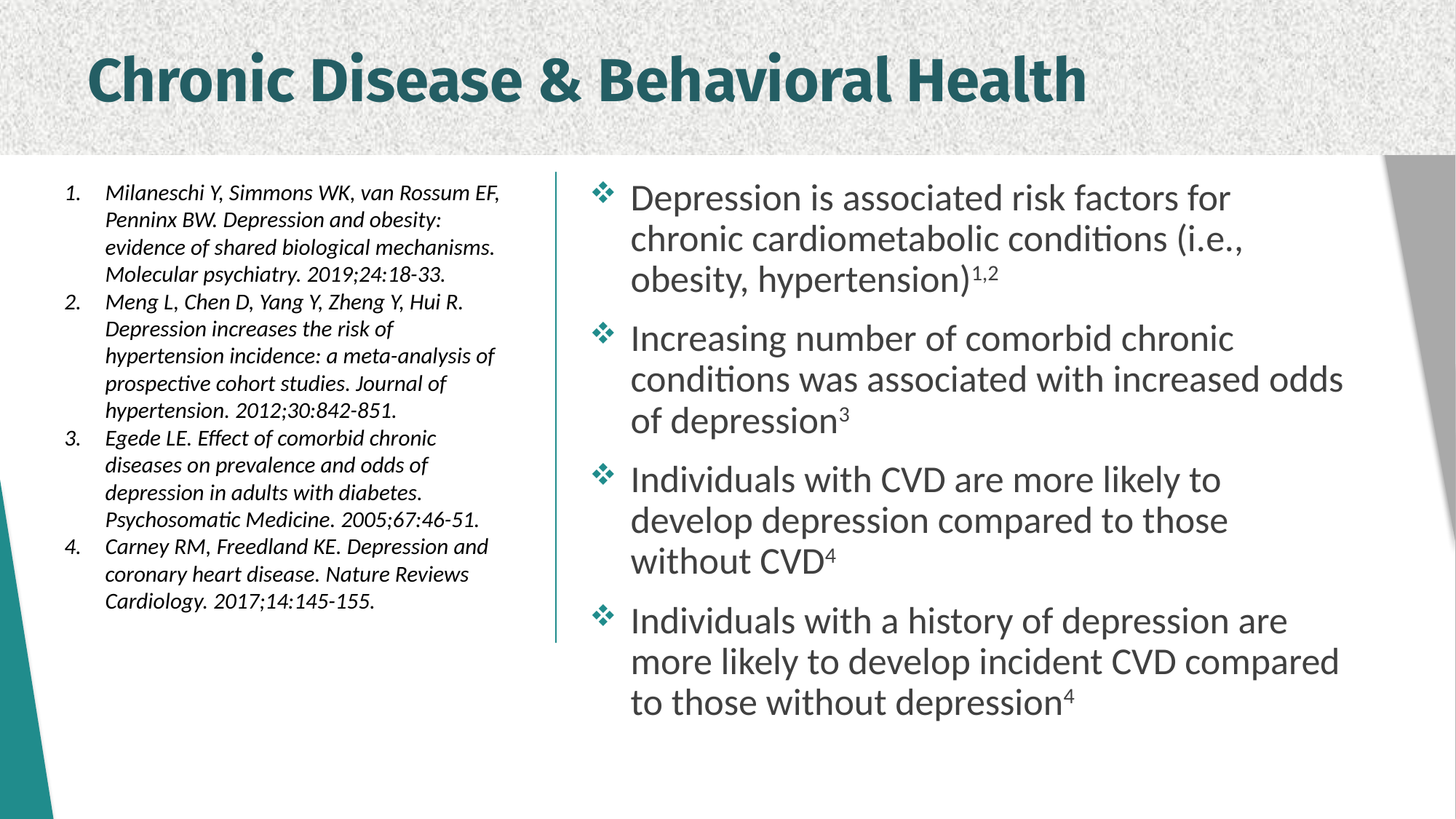

Chronic Disease & Behavioral Health

Milaneschi Y, Simmons WK, van Rossum EF, Penninx BW. Depression and obesity: evidence of shared biological mechanisms. Molecular psychiatry. 2019;24:18-33.
Meng L, Chen D, Yang Y, Zheng Y, Hui R. Depression increases the risk of hypertension incidence: a meta-analysis of prospective cohort studies. Journal of hypertension. 2012;30:842-851.
Egede LE. Effect of comorbid chronic diseases on prevalence and odds of depression in adults with diabetes. Psychosomatic Medicine. 2005;67:46-51.
Carney RM, Freedland KE. Depression and coronary heart disease. Nature Reviews Cardiology. 2017;14:145-155.
Depression is associated risk factors for chronic cardiometabolic conditions (i.e., obesity, hypertension)1,2
Increasing number of comorbid chronic conditions was associated with increased odds of depression3
Individuals with CVD are more likely to develop depression compared to those without CVD4
Individuals with a history of depression are more likely to develop incident CVD compared to those without depression4